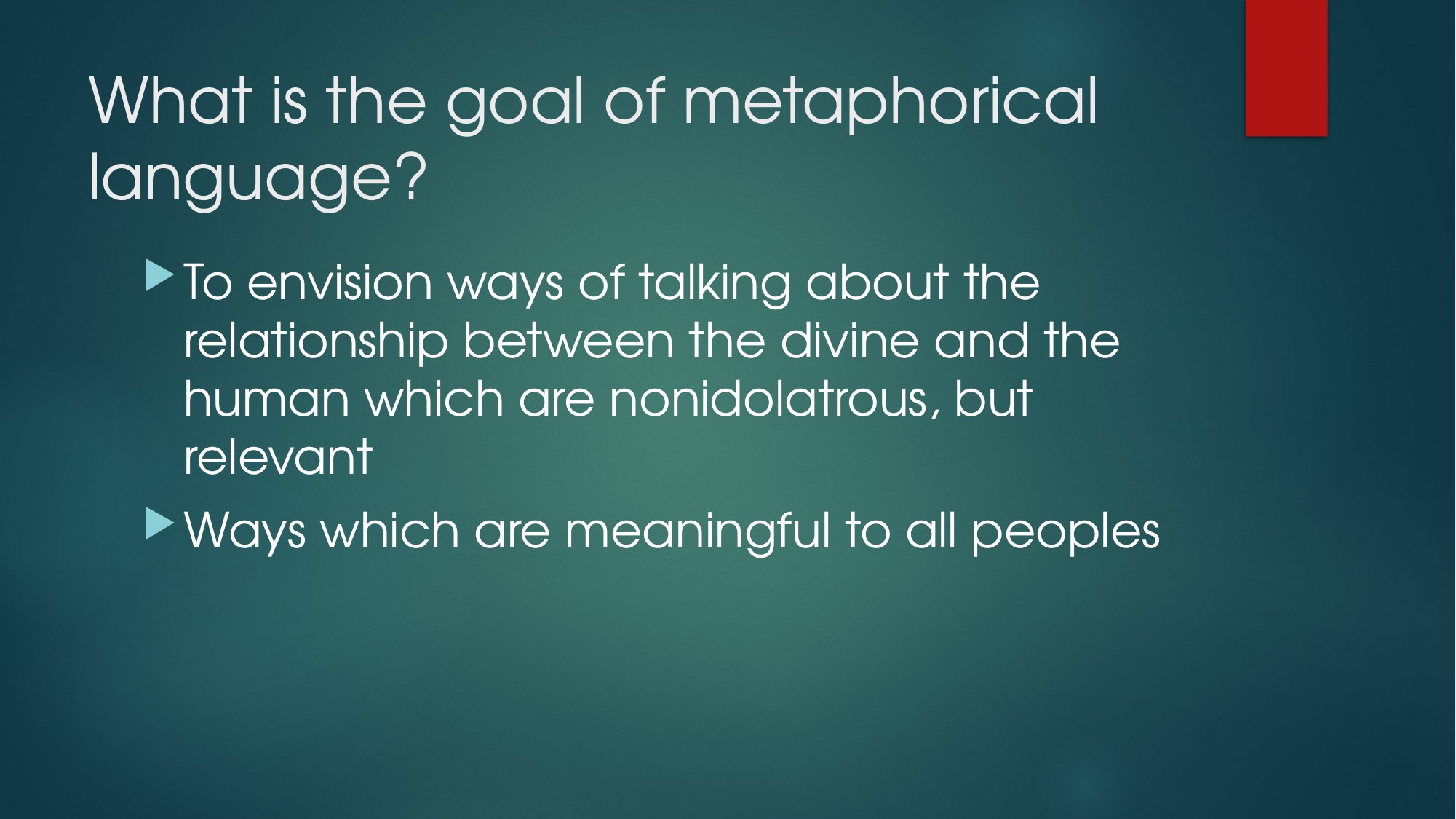

# What is the goal of metaphorical language?
To envision ways of talking about the relationship between the divine and the human which are nonidolatrous, but relevant
Ways which are meaningful to all peoples